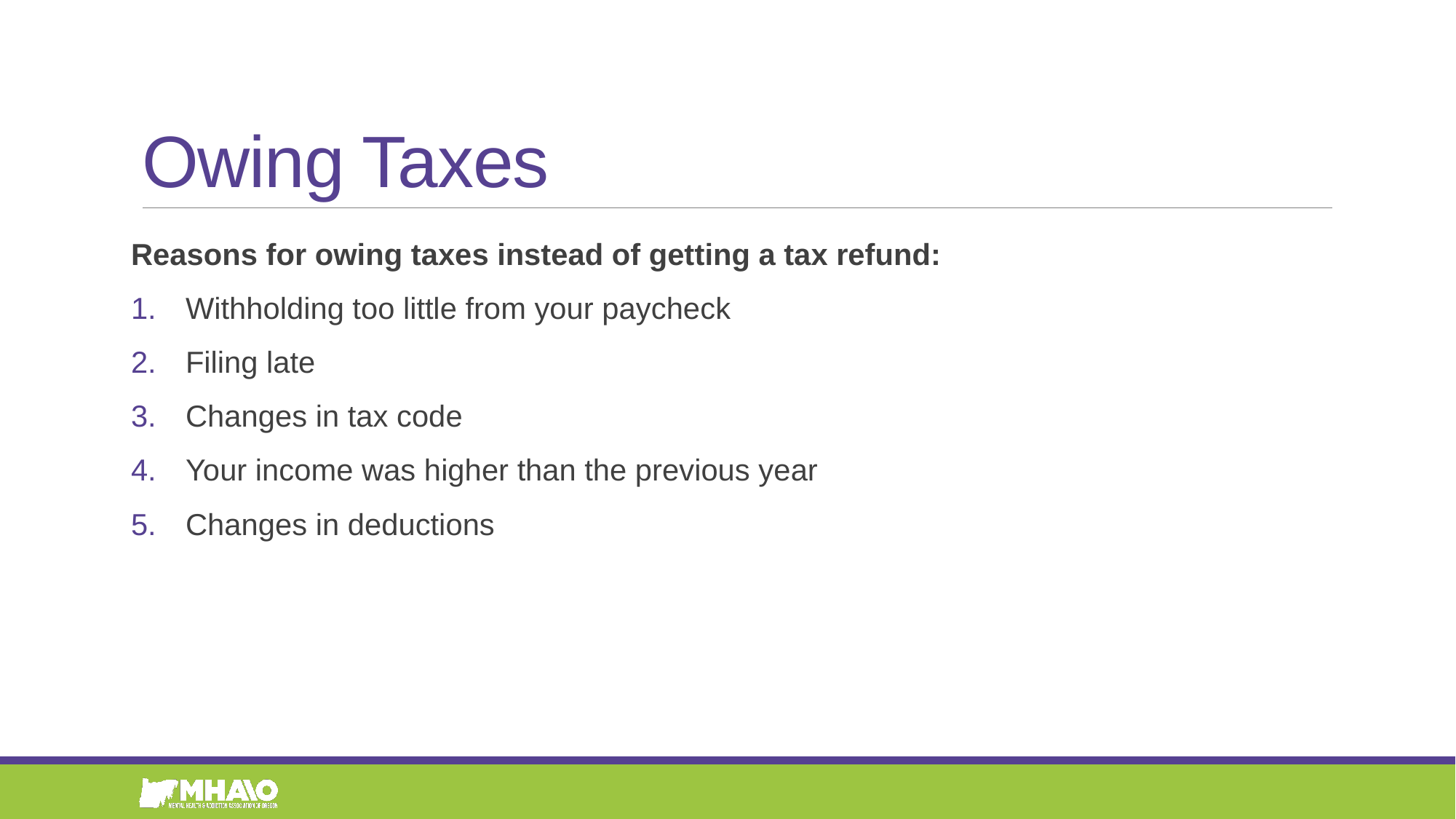

# Owing Taxes
Reasons for owing taxes instead of getting a tax refund:
Withholding too little from your paycheck
Filing late
Changes in tax code
Your income was higher than the previous year
Changes in deductions